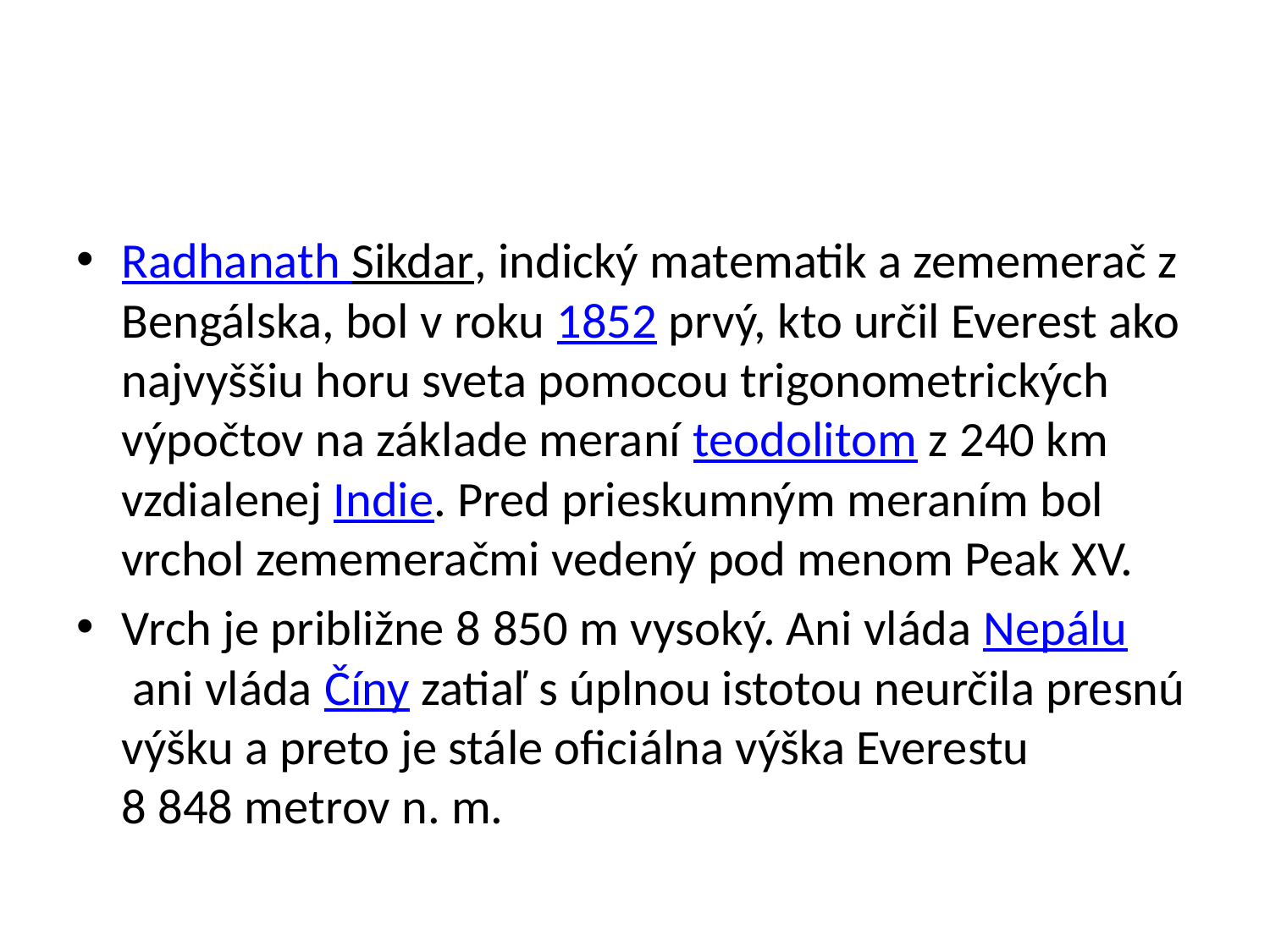

#
Radhanath Sikdar, indický matematik a zememerač z Bengálska, bol v roku 1852 prvý, kto určil Everest ako najvyššiu horu sveta pomocou trigonometrických výpočtov na základe meraní teodolitom z 240 km vzdialenej Indie. Pred prieskumným meraním bol vrchol zememeračmi vedený pod menom Peak XV.
Vrch je približne 8 850 m vysoký. Ani vláda Nepálu ani vláda Číny zatiaľ s úplnou istotou neurčila presnú výšku a preto je stále oficiálna výška Everestu 8 848 metrov n. m.